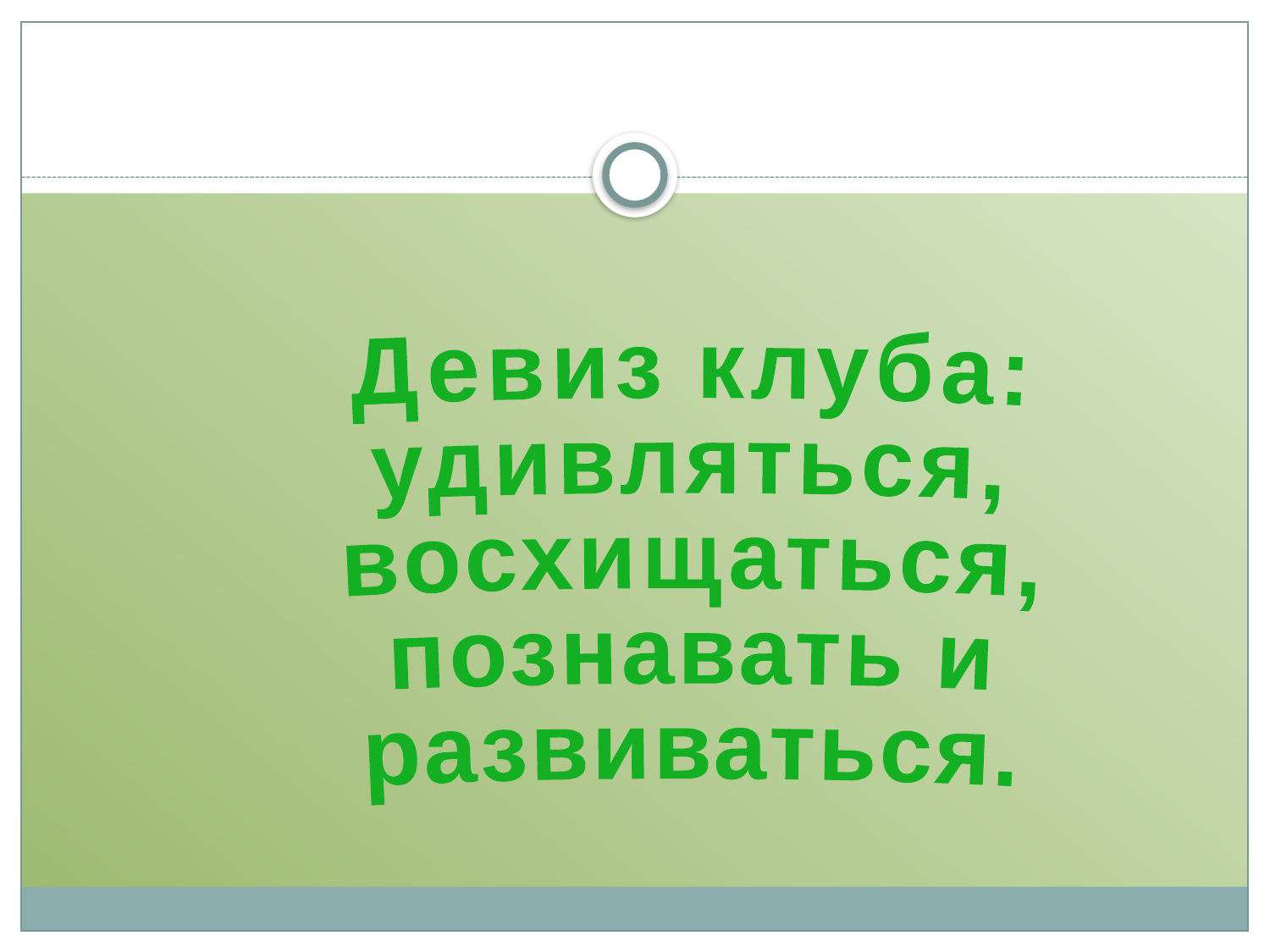

Девиз клуба:
удивляться,
восхищаться,
познавать и
развиваться.